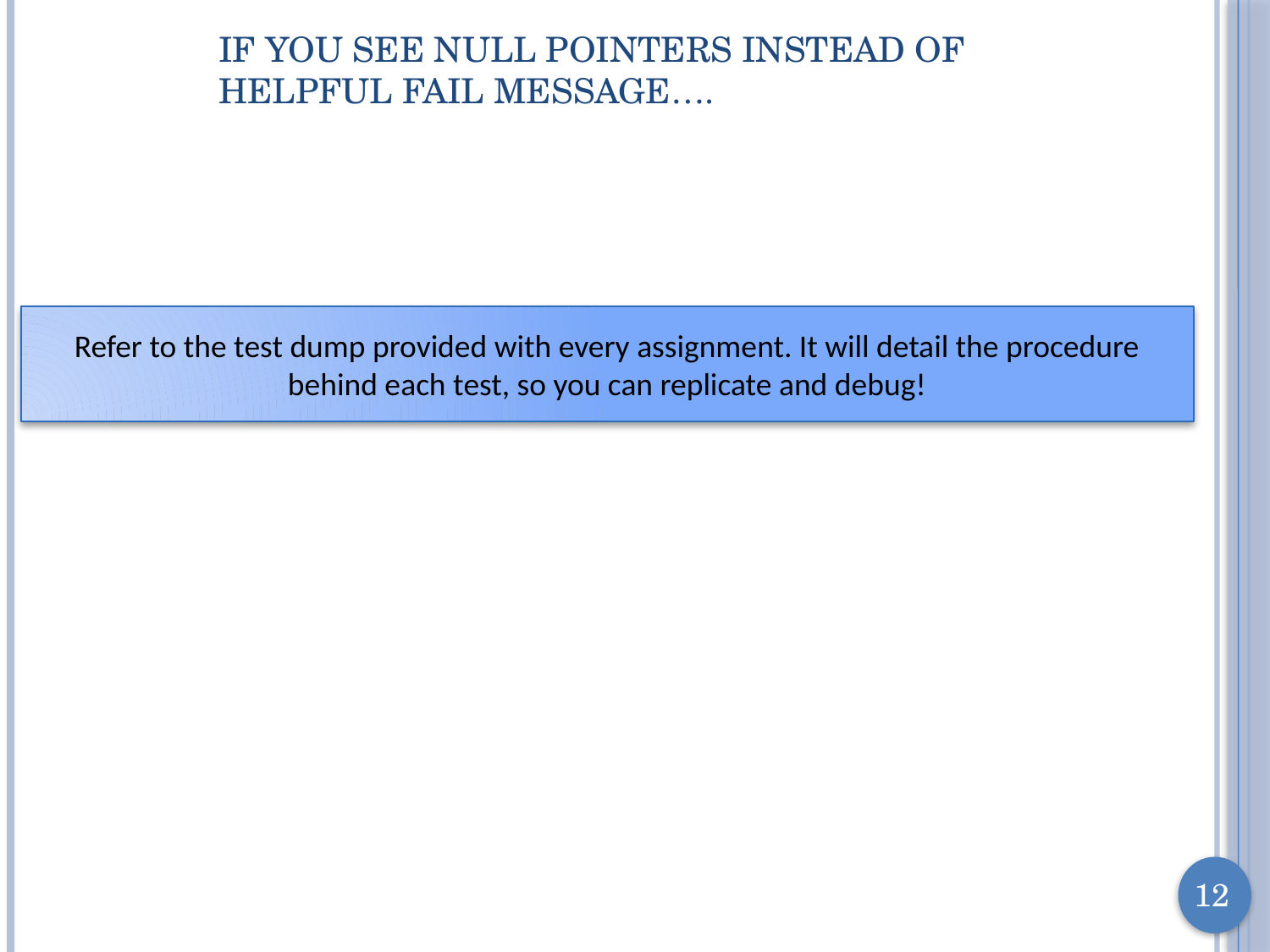

If you see null pointers instead of helpful fail message….
Refer to the test dump provided with every assignment. It will detail the procedure behind each test, so you can replicate and debug!